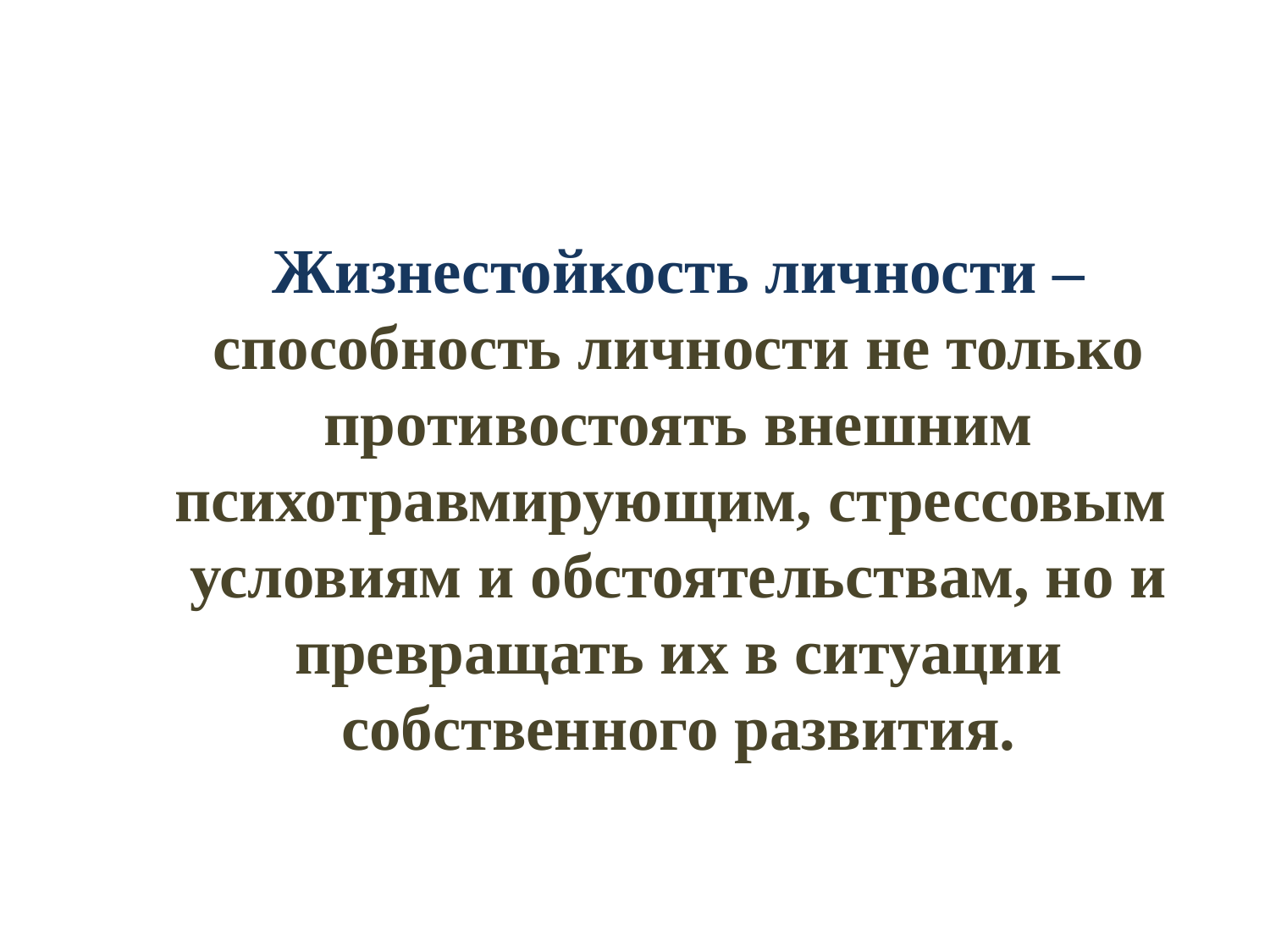

# Жизнестойкость личности – способность личности не только противостоять внешним психотравмирующим, стрессовым  условиям и обстоятельствам, но и превращать их в ситуации собственного развития.